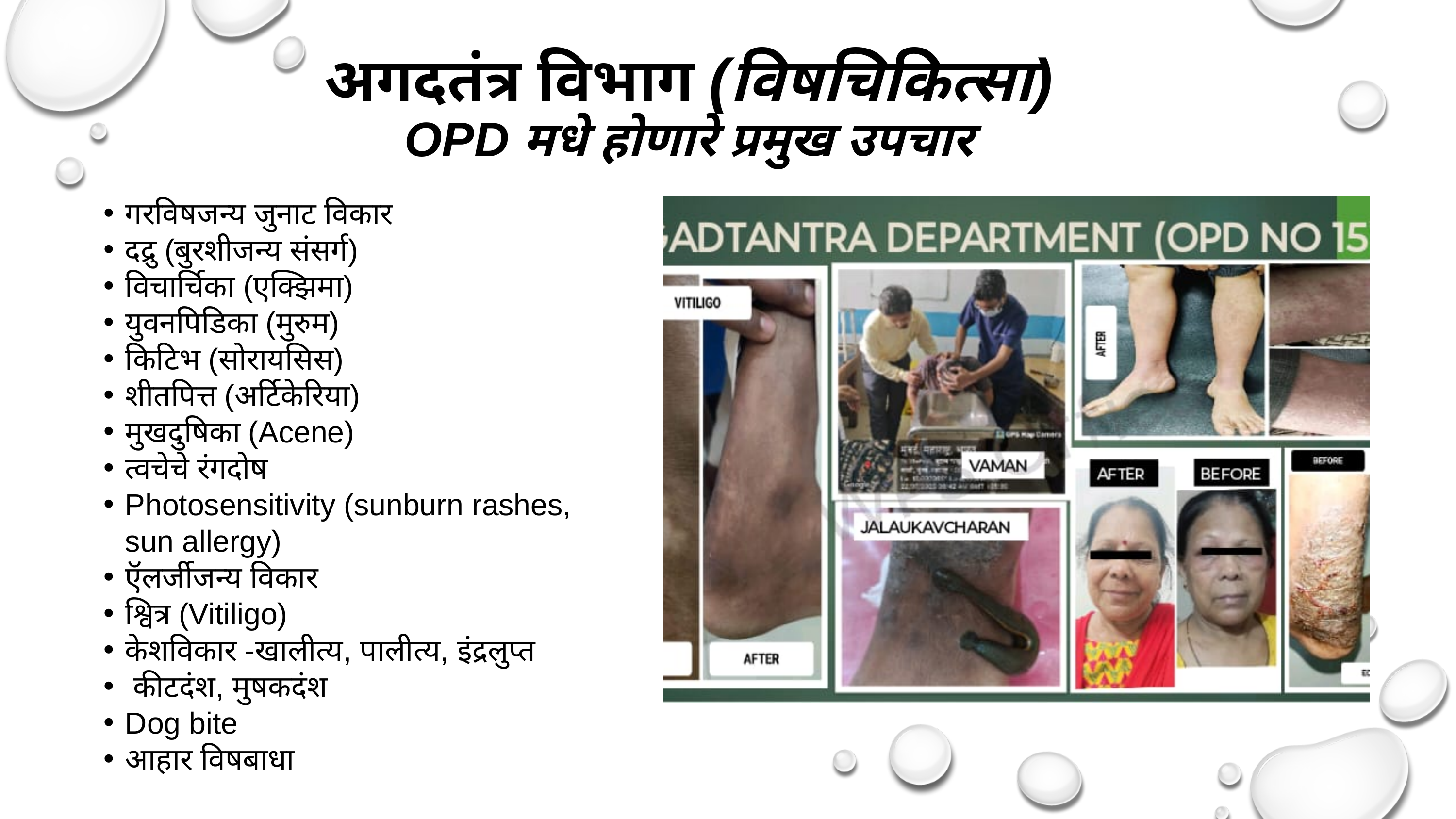

अगदतंत्र विभाग (विषचिकित्सा)
OPD मधे होणारे प्रमुख उपचार

गरविषजन्य जुनाट विकार
दद्रु (बुरशीजन्य संसर्ग)
विचार्चिका (एक्झिमा)
युवनपिडिका (मुरुम)
किटिभ (सोरायसिस)
शीतपित्त (अर्टिकेरिया)
मुखदुषिका (Acene)
त्वचेचे रंगदोष
Photosensitivity (sunburn rashes, sun allergy)
ऍलर्जीजन्य विकार
श्वित्र (Vitiligo)
केशविकार -खालीत्य, पालीत्य, इंद्रलुप्त
 कीटदंश, मुषकदंश
Dog bite
आहार विषबाधा